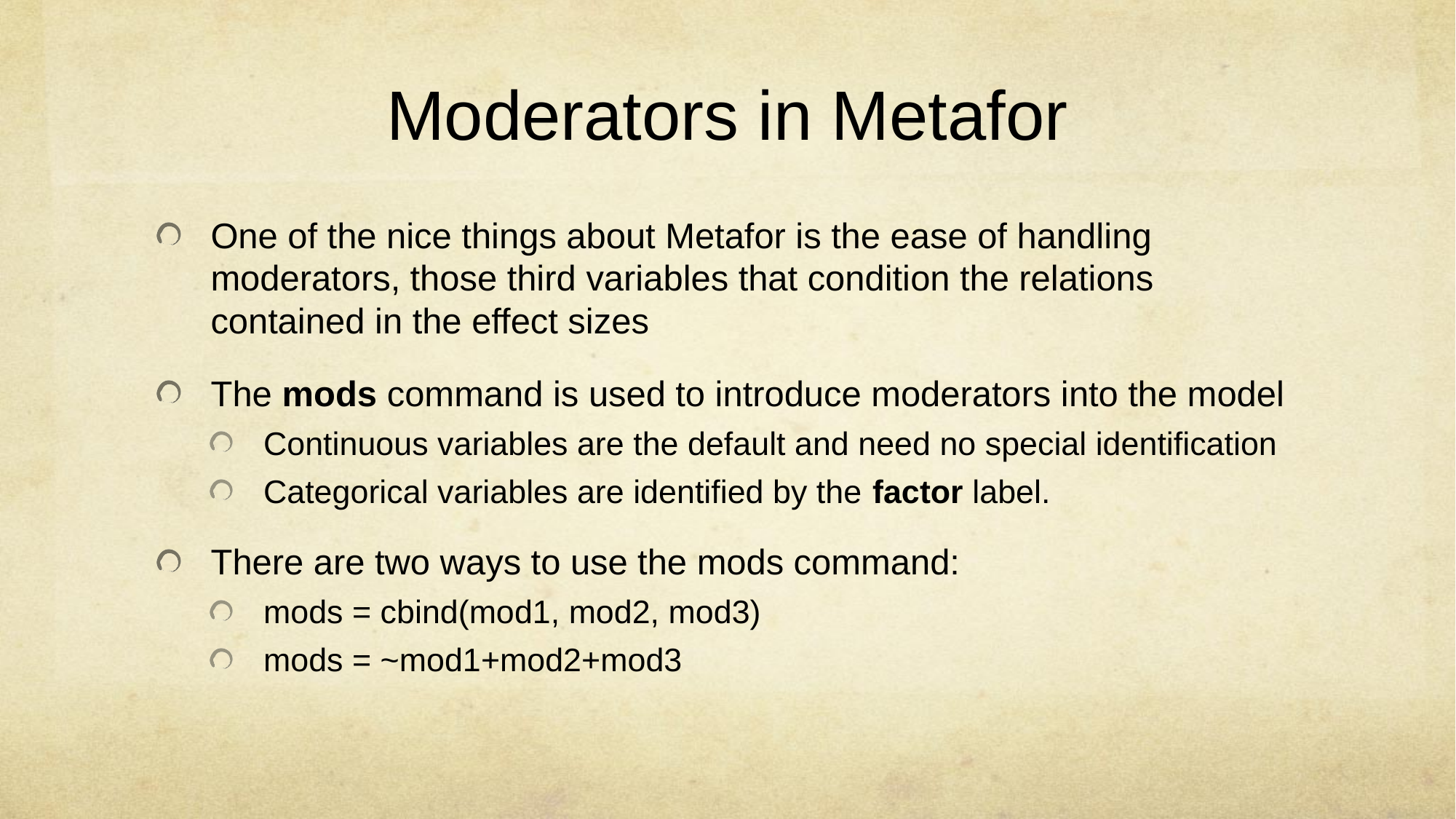

# Moderators in Metafor
One of the nice things about Metafor is the ease of handling moderators, those third variables that condition the relations contained in the effect sizes
The mods command is used to introduce moderators into the model
Continuous variables are the default and need no special identification
Categorical variables are identified by the factor label.
There are two ways to use the mods command:
mods = cbind(mod1, mod2, mod3)
mods = ~mod1+mod2+mod3